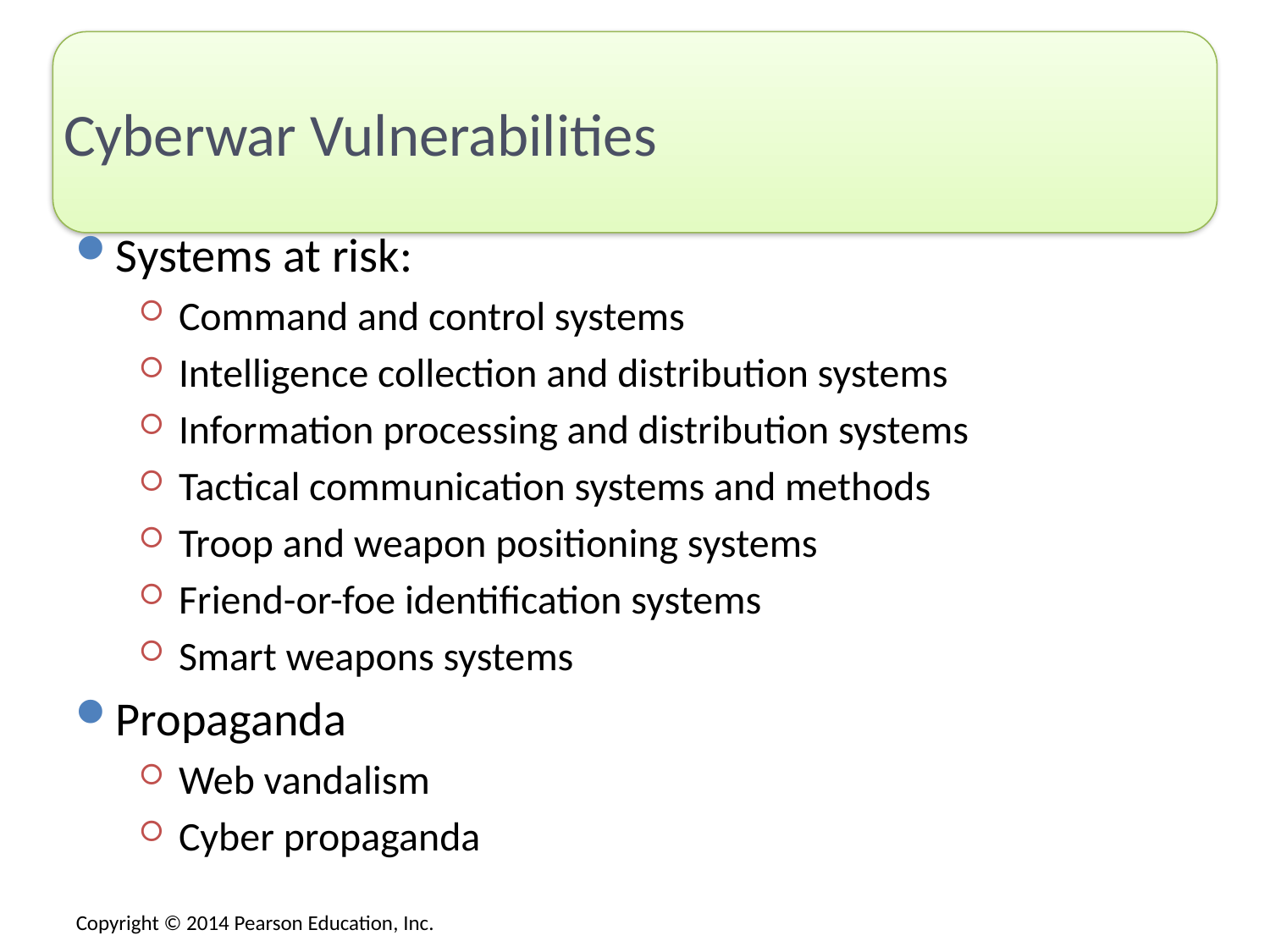

# Cyberwar Vulnerabilities
Systems at risk:
Command and control systems
Intelligence collection and distribution systems
Information processing and distribution systems
Tactical communication systems and methods
Troop and weapon positioning systems
Friend-or-foe identification systems
Smart weapons systems
Propaganda
Web vandalism
Cyber propaganda